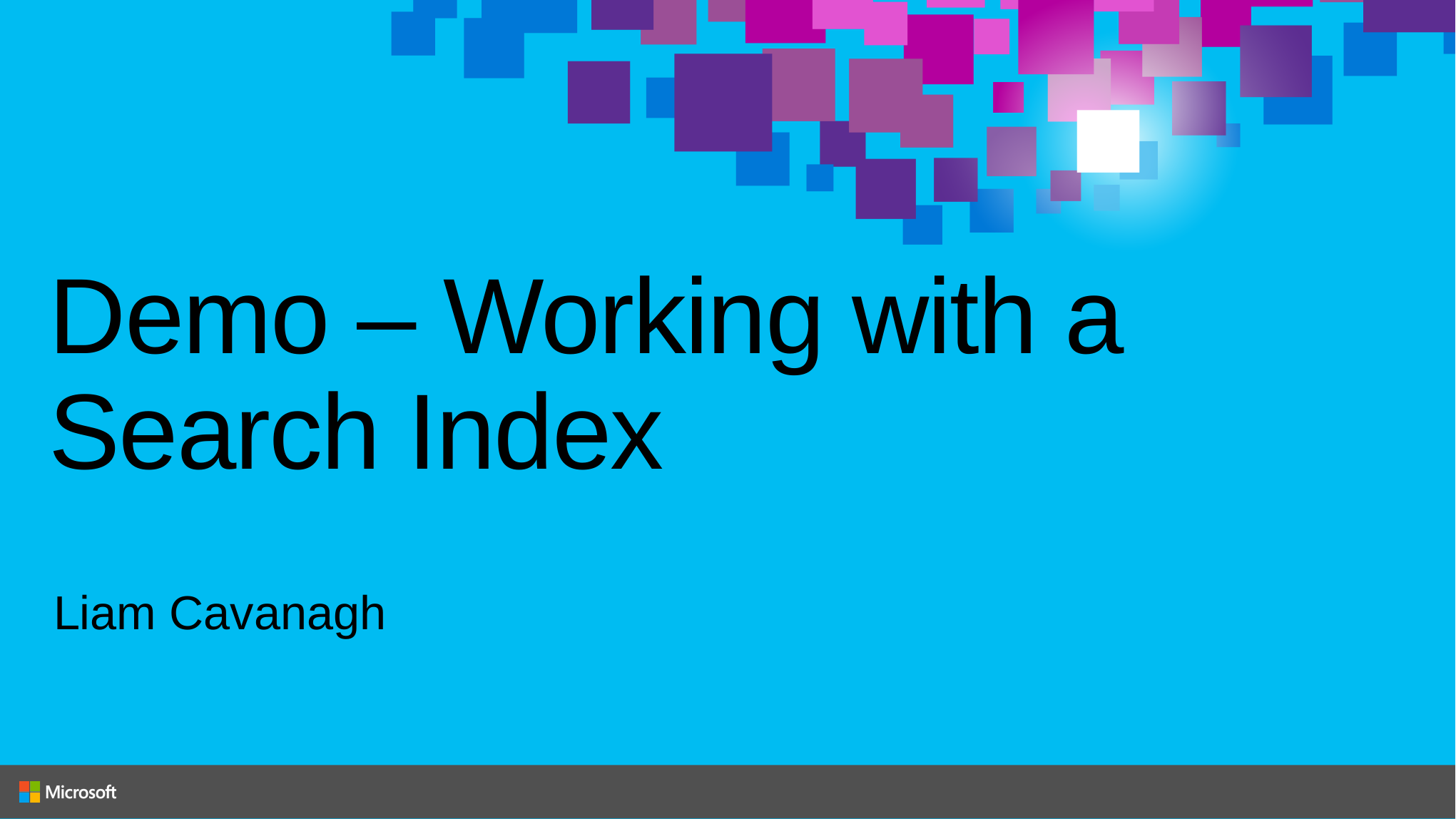

# Demo – Working with a Search Index
Liam Cavanagh